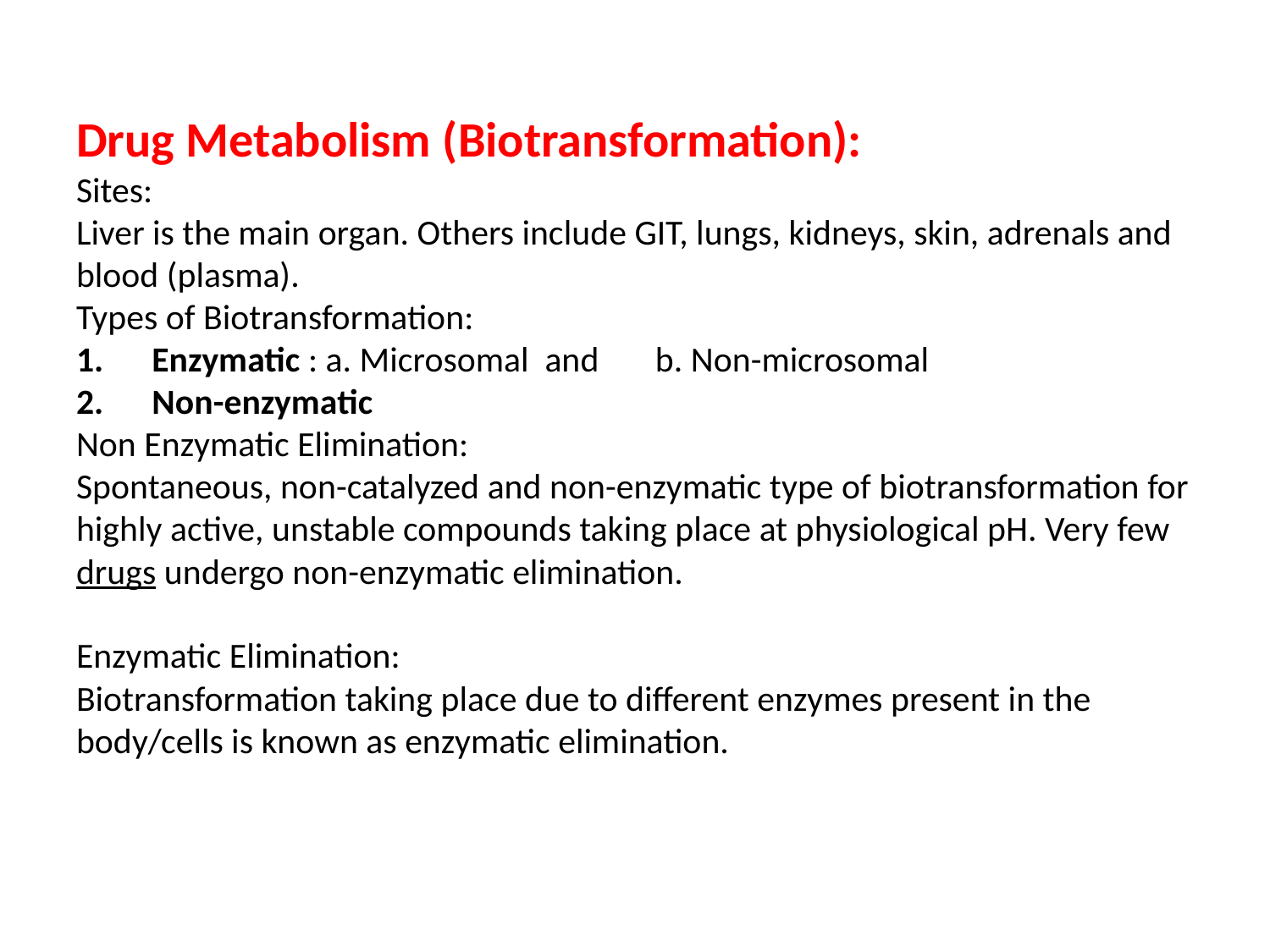

# Drug Metabolism (Biotransformation): Sites: Liver is the main organ. Others include GIT, lungs, kidneys, skin, adrenals and blood (plasma). Types of Biotransformation: 1.      Enzymatic : a. Microsomal  and       b. Non-microsomal 2.      Non-enzymatic Non Enzymatic Elimination: Spontaneous, non-catalyzed and non-enzymatic type of biotransformation for highly active, unstable compounds taking place at physiological pH. Very few drugs undergo non-enzymatic elimination.   Enzymatic Elimination: Biotransformation taking place due to different enzymes present in the body/cells is known as enzymatic elimination.